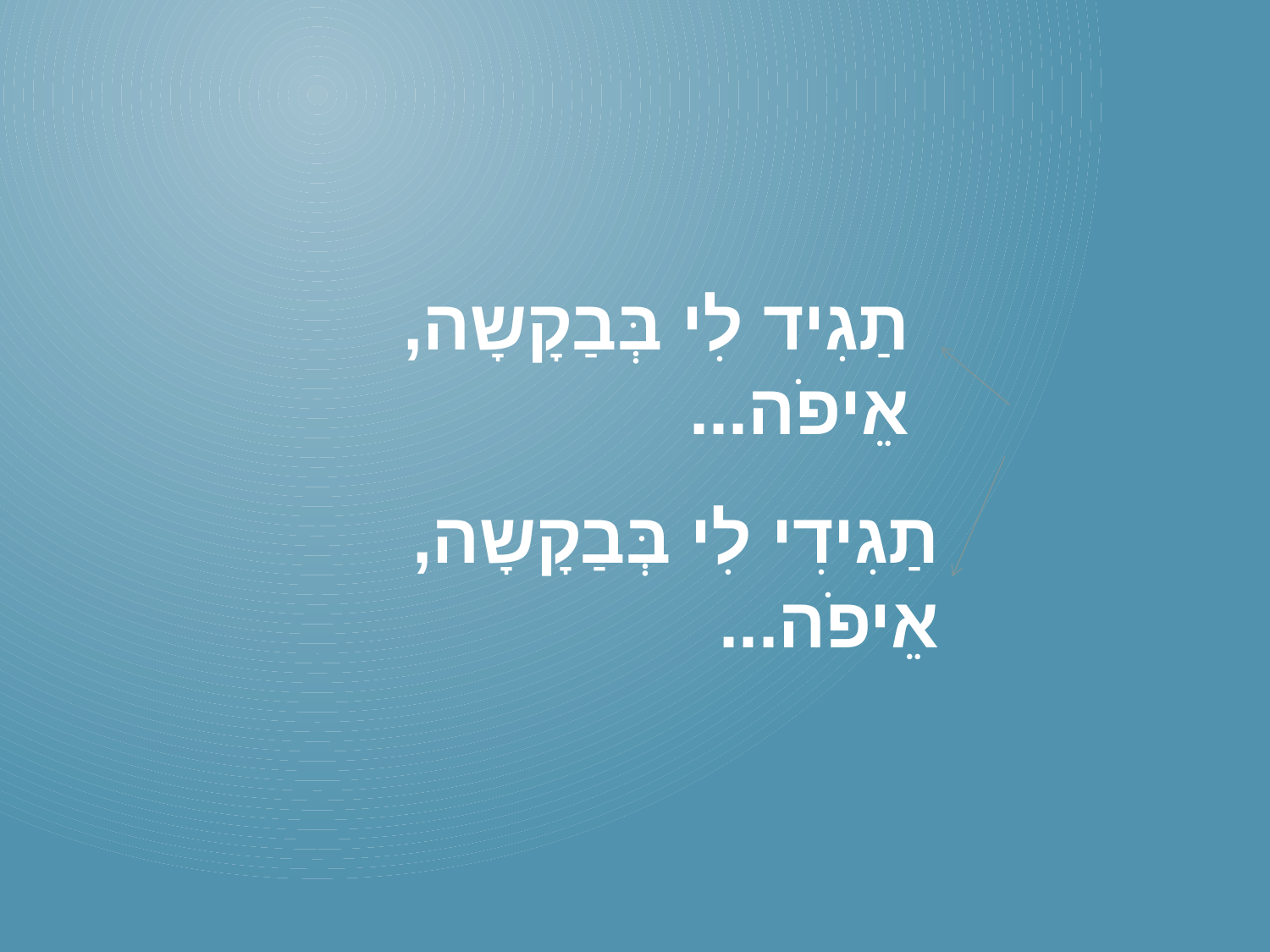

תַגִיד לִי בְּבַקָשָה, אֵיפֹה...
תַגִידִי לִי בְּבַקָשָה, אֵיפֹה...